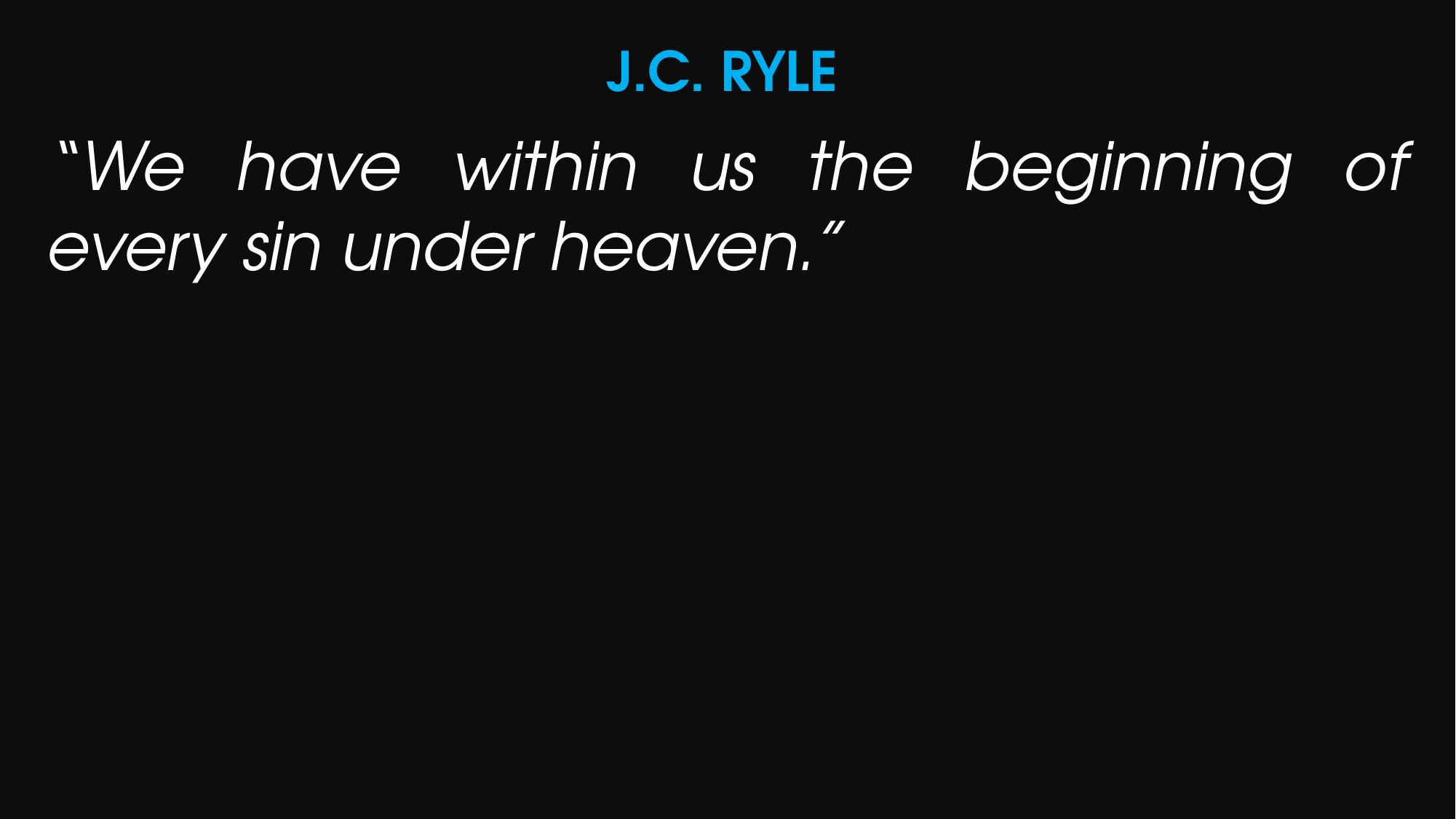

J.C. Ryle

“We have within us the beginning of every sin under heaven.”